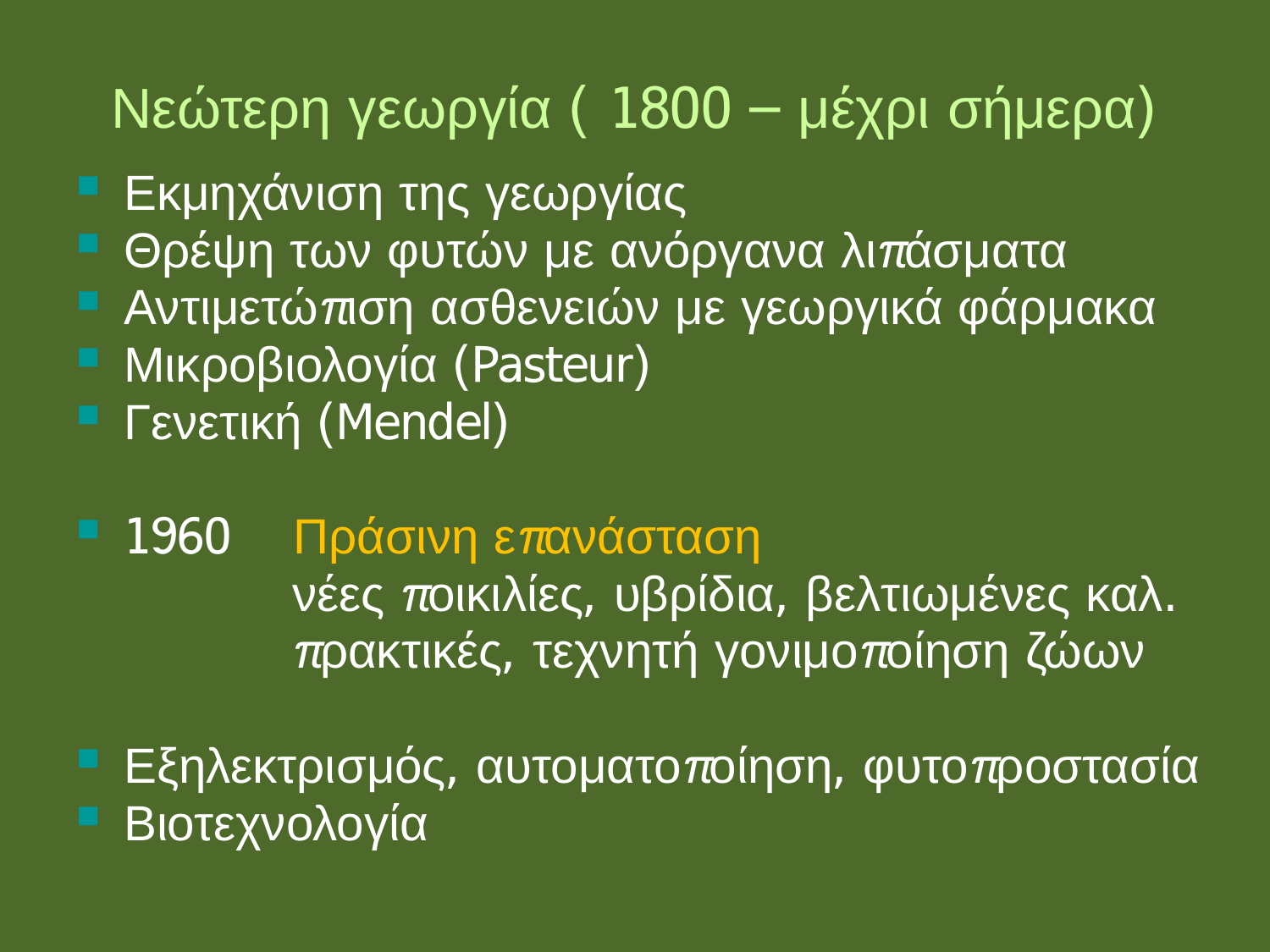

Νεώτερη γεωργία ( 1800 – μέχρι σήμερα)
Εκμηχάνιση της γεωργίας
Θρέψη των φυτών με ανόργανα λιπάσματα
Αντιμετώπιση ασθενειών με γεωργικά φάρμακα
Μικροβιολογία (Pasteur)
Γενετική (Mendel)

1960    Πράσινη επανάσταση
              νέες ποικιλίες, υβρίδια, βελτιωμένες καλ.
              πρακτικές, τεχνητή γονιμοποίηση ζώων

Εξηλεκτρισμός, αυτοματοποίηση, φυτοπροστασία
Βιοτεχνολογία